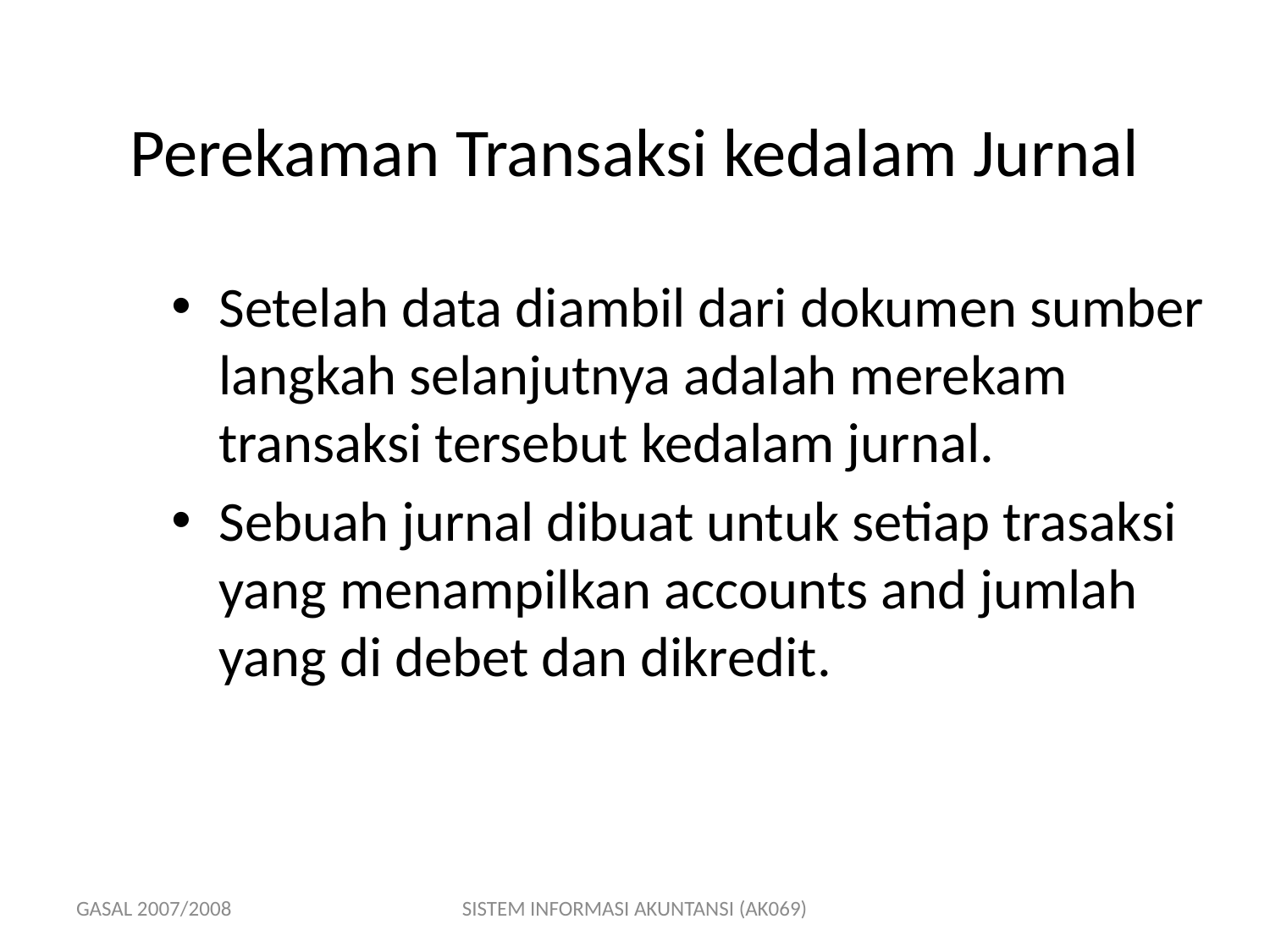

# Perekaman Transaksi kedalam Jurnal
Setelah data diambil dari dokumen sumber langkah selanjutnya adalah merekam transaksi tersebut kedalam jurnal.
Sebuah jurnal dibuat untuk setiap trasaksi yang menampilkan accounts and jumlah yang di debet dan dikredit.
GASAL 2007/2008
SISTEM INFORMASI AKUNTANSI (AK069)